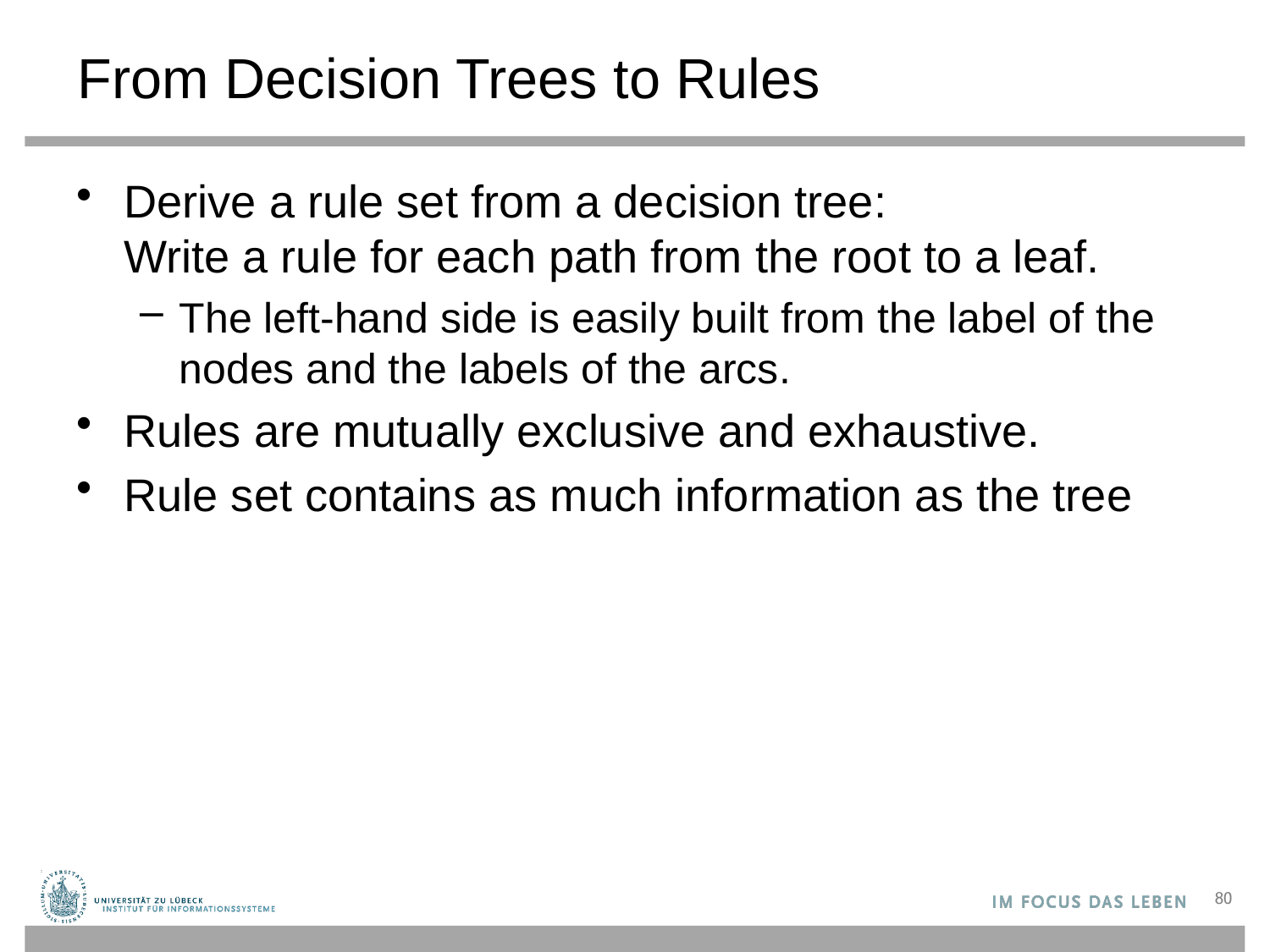

# From Decision Trees to Rules
Derive a rule set from a decision tree:
Write a rule for each path from the root to a leaf.
The left-hand side is easily built from the label of the nodes and the labels of the arcs.
Rules are mutually exclusive and exhaustive.
Rule set contains as much information as the tree
80